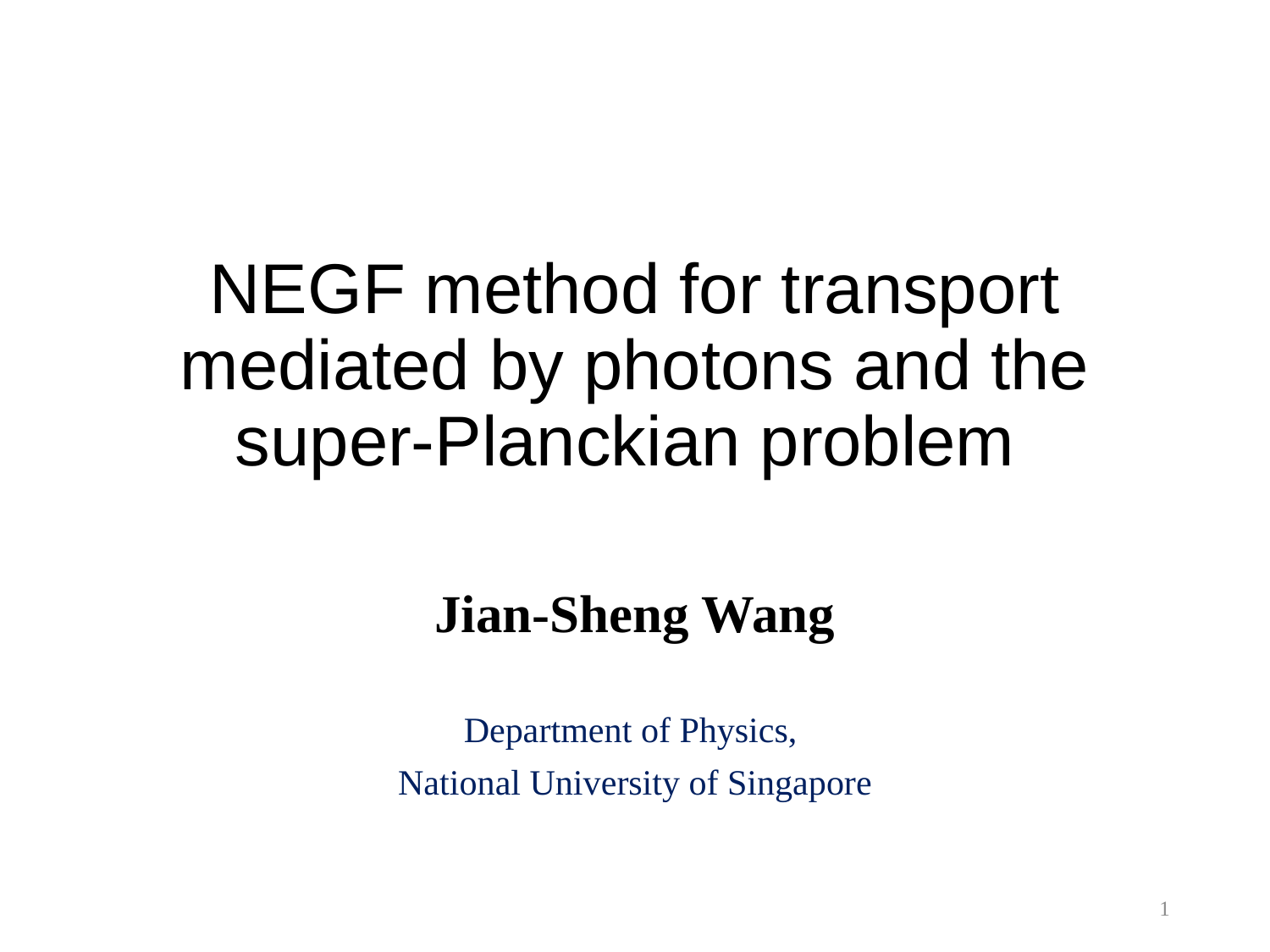

# NEGF method for transport mediated by photons and the super-Planckian problem
Jian-Sheng Wang

Department of Physics,
National University of Singapore
1